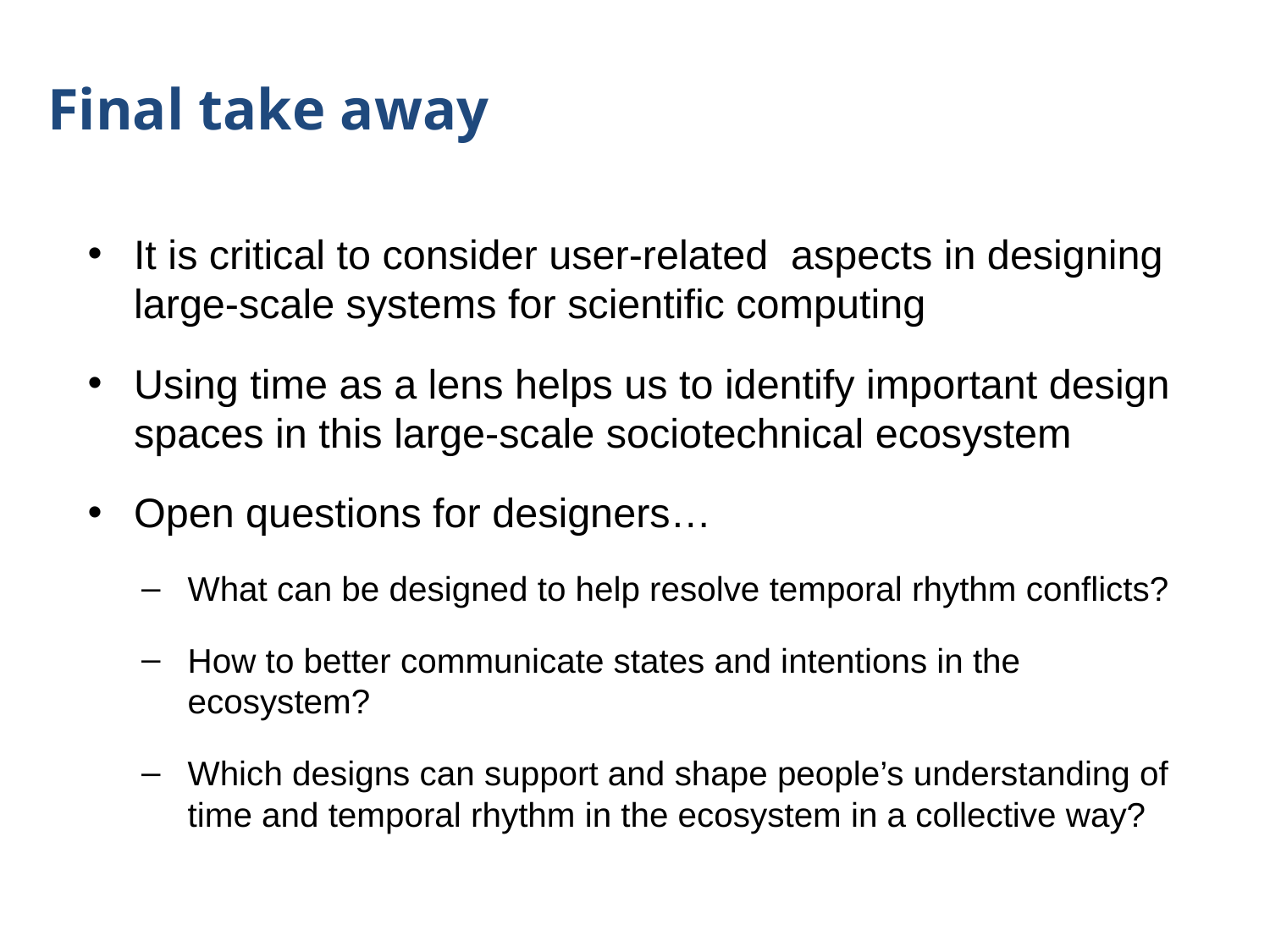

# Final take away
It is critical to consider user-related  aspects in designing large-scale systems for scientific computing
Using time as a lens helps us to identify important design spaces in this large-scale sociotechnical ecosystem
Open questions for designers…
What can be designed to help resolve temporal rhythm conflicts?
How to better communicate states and intentions in the ecosystem?
Which designs can support and shape people’s understanding of time and temporal rhythm in the ecosystem in a collective way?